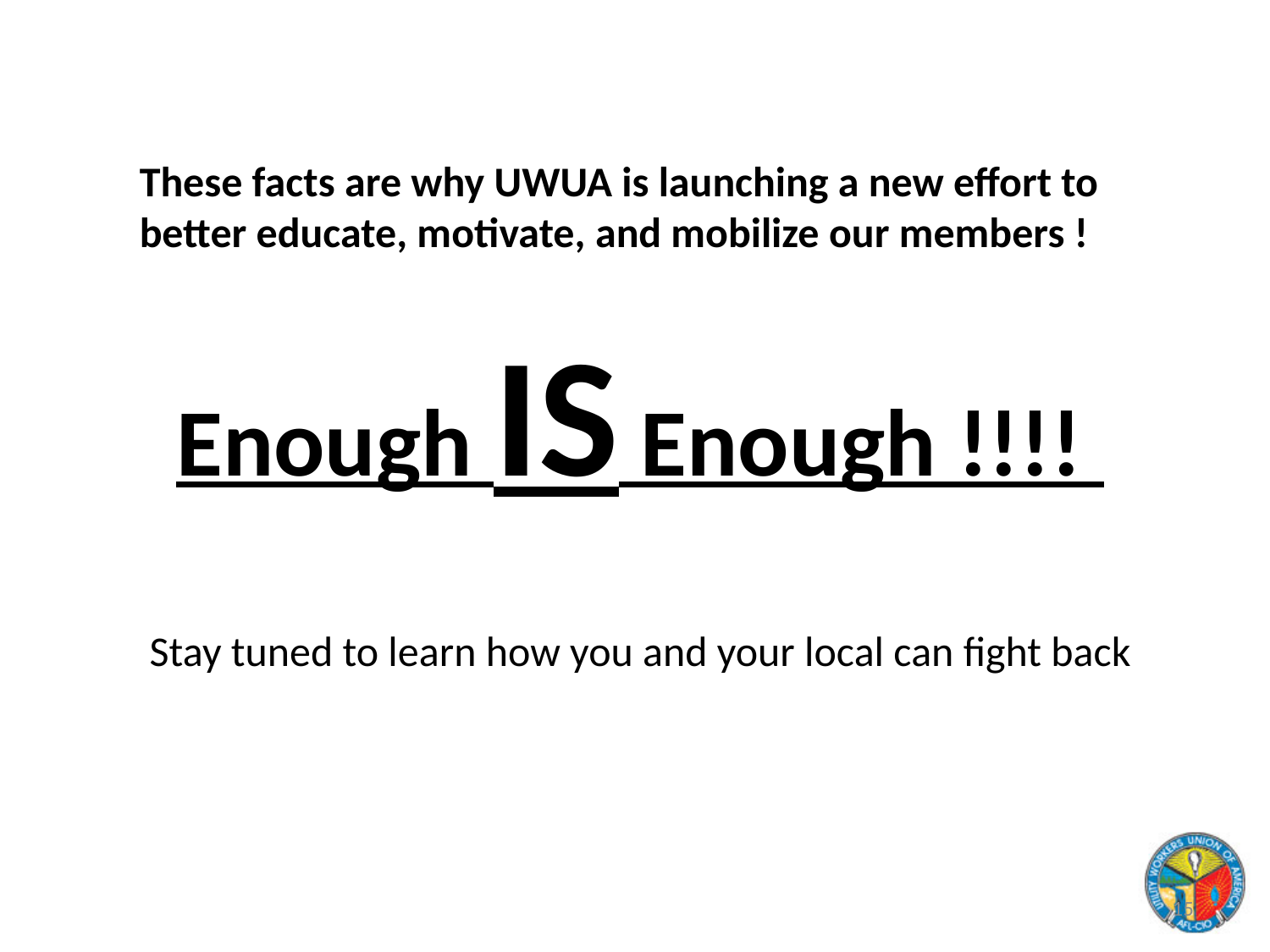

These facts are why UWUA is launching a new effort to better educate, motivate, and mobilize our members !

Enough IS Enough !!!!

Stay tuned to learn how you and your local can fight back
15